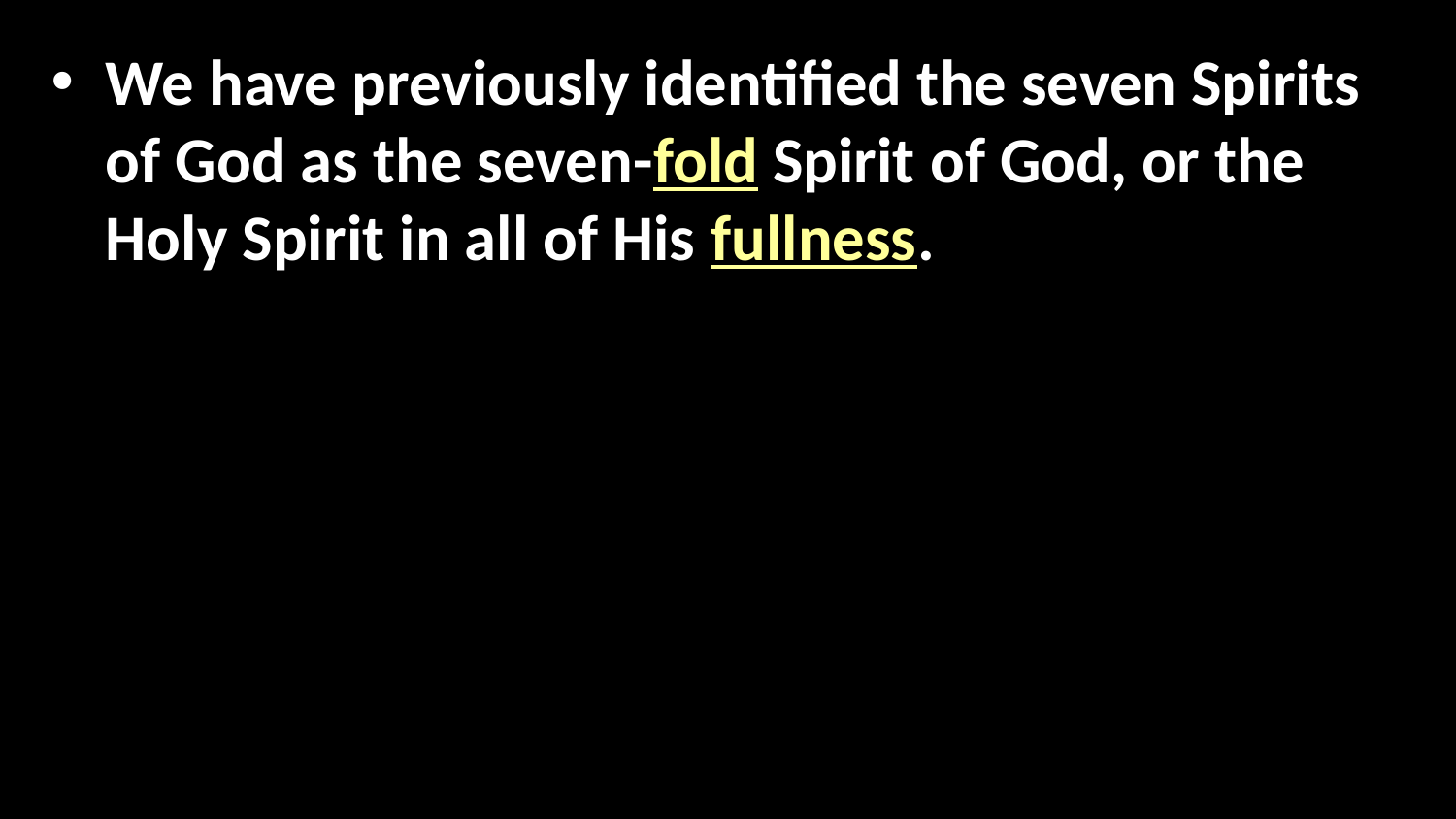

We have previously identified the seven Spirits of God as the seven-fold Spirit of God, or the Holy Spirit in all of His fullness.